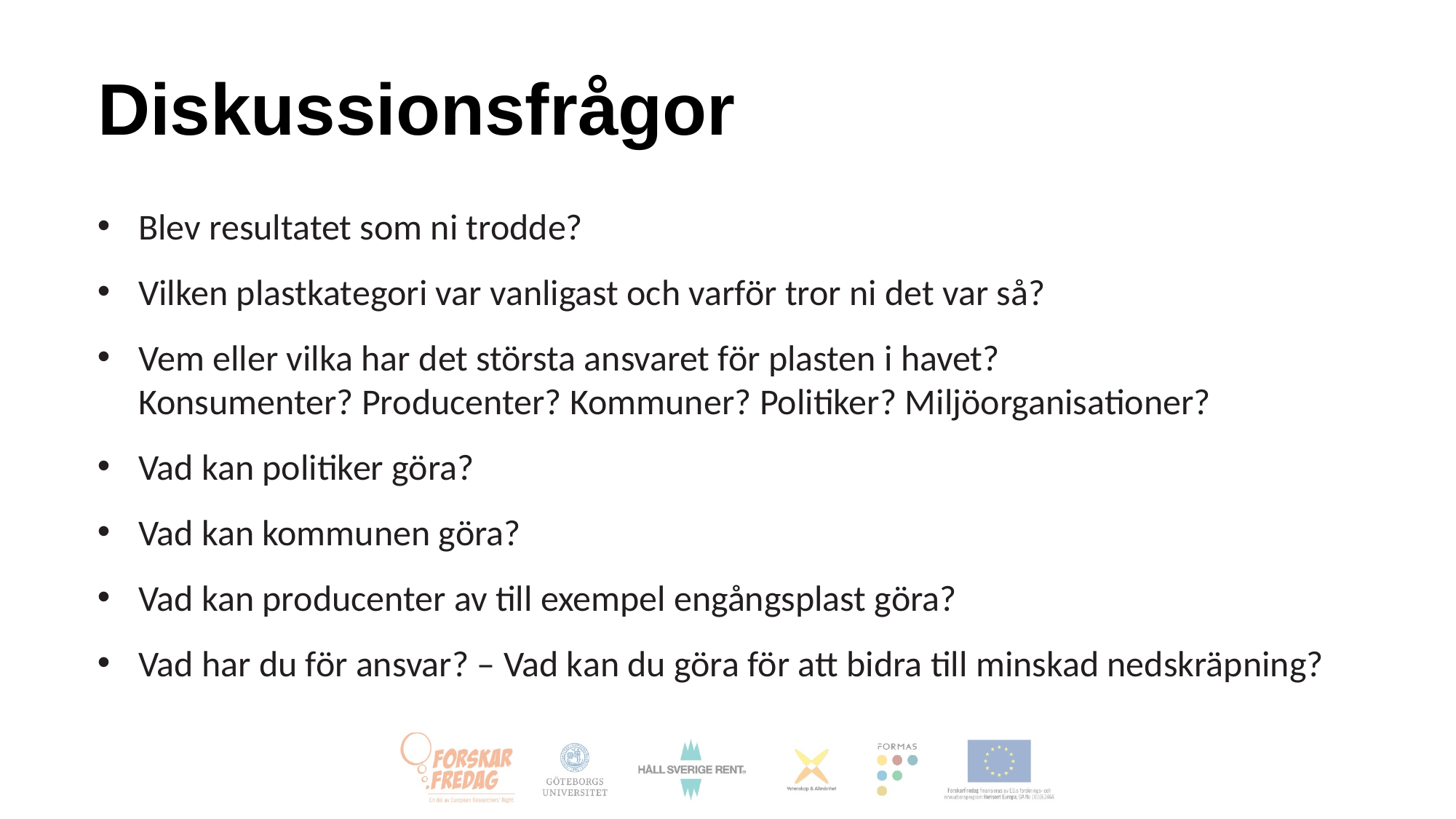

Diskussionsfrågor
Blev resultatet som ni trodde?
Vilken plastkategori var vanligast och varför tror ni det var så?
Vem eller vilka har det största ansvaret för plasten i havet?
     Konsumenter? Producenter? Kommuner? Politiker? Miljöorganisationer?
Vad kan politiker göra?
Vad kan kommunen göra?
Vad kan producenter av till exempel engångsplast göra?
Vad har du för ansvar? – Vad kan du göra för att bidra till minskad nedskräpning?